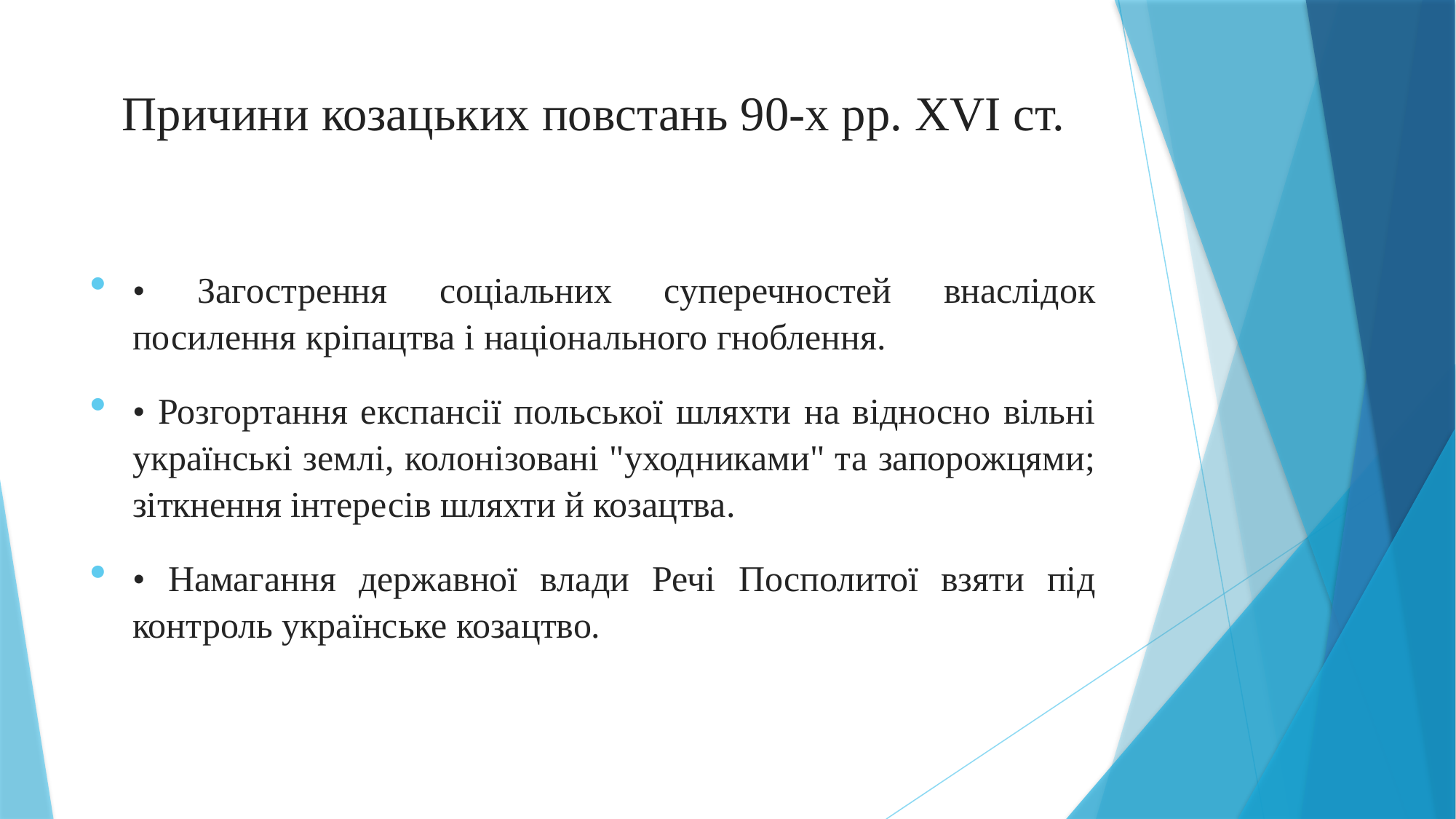

# Причини козацьких повстань 90-х pp. XVI ст.
• Загострення соціальних суперечностей внаслідок посилення кріпацтва і національного гноблення.
• Розгортання експансії польської шляхти на відносно вільні українські землі, колонізовані "уходниками" та запорожцями; зіткнення інтересів шляхти й козацтва.
• Намагання державної влади Речі Посполитої взяти під контроль українське козацтво.